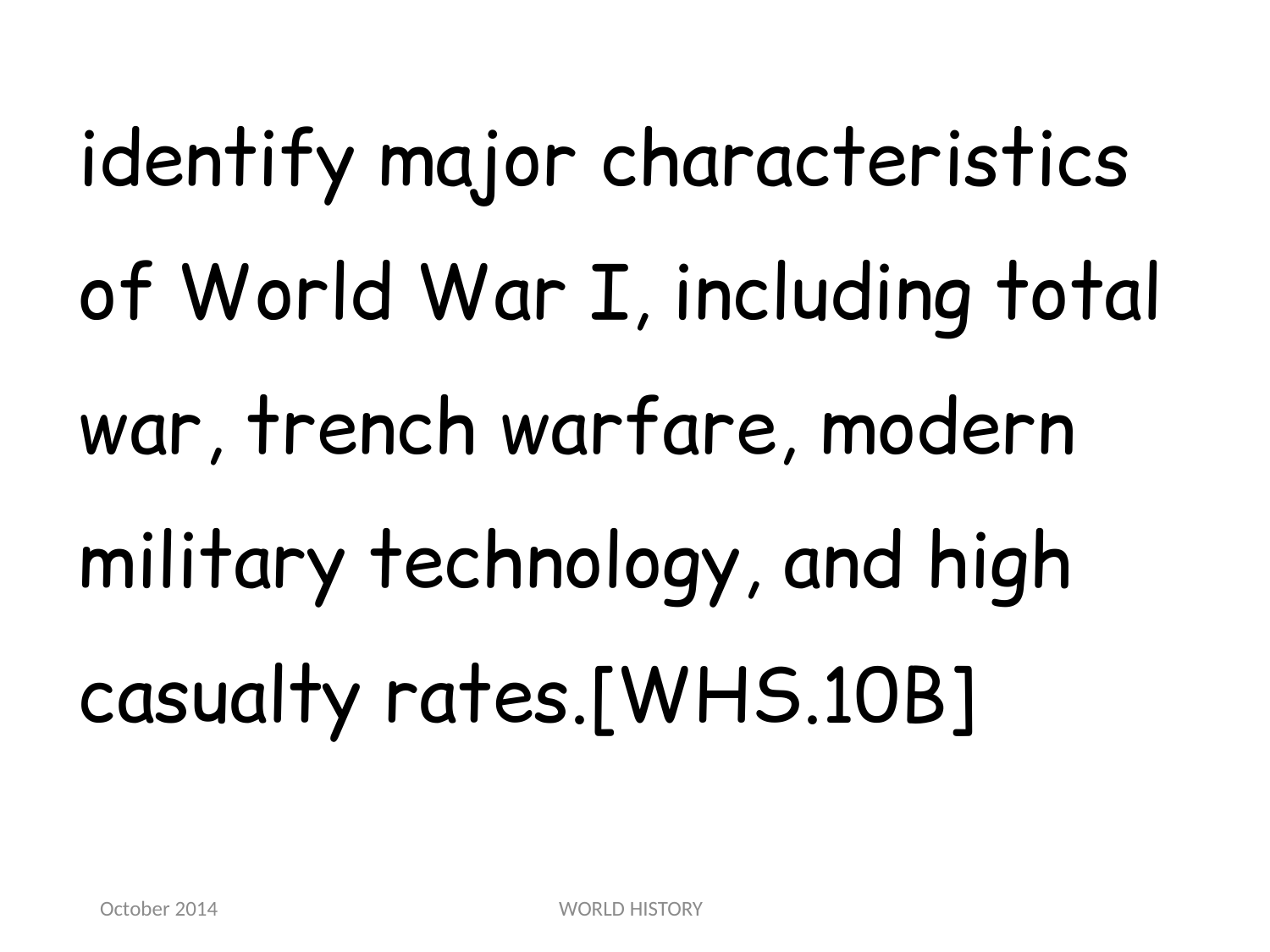

identify major characteristics of World War I, including total war, trench warfare, modern military technology, and high casualty rates.[WHS.10B]
October 2014
WORLD HISTORY